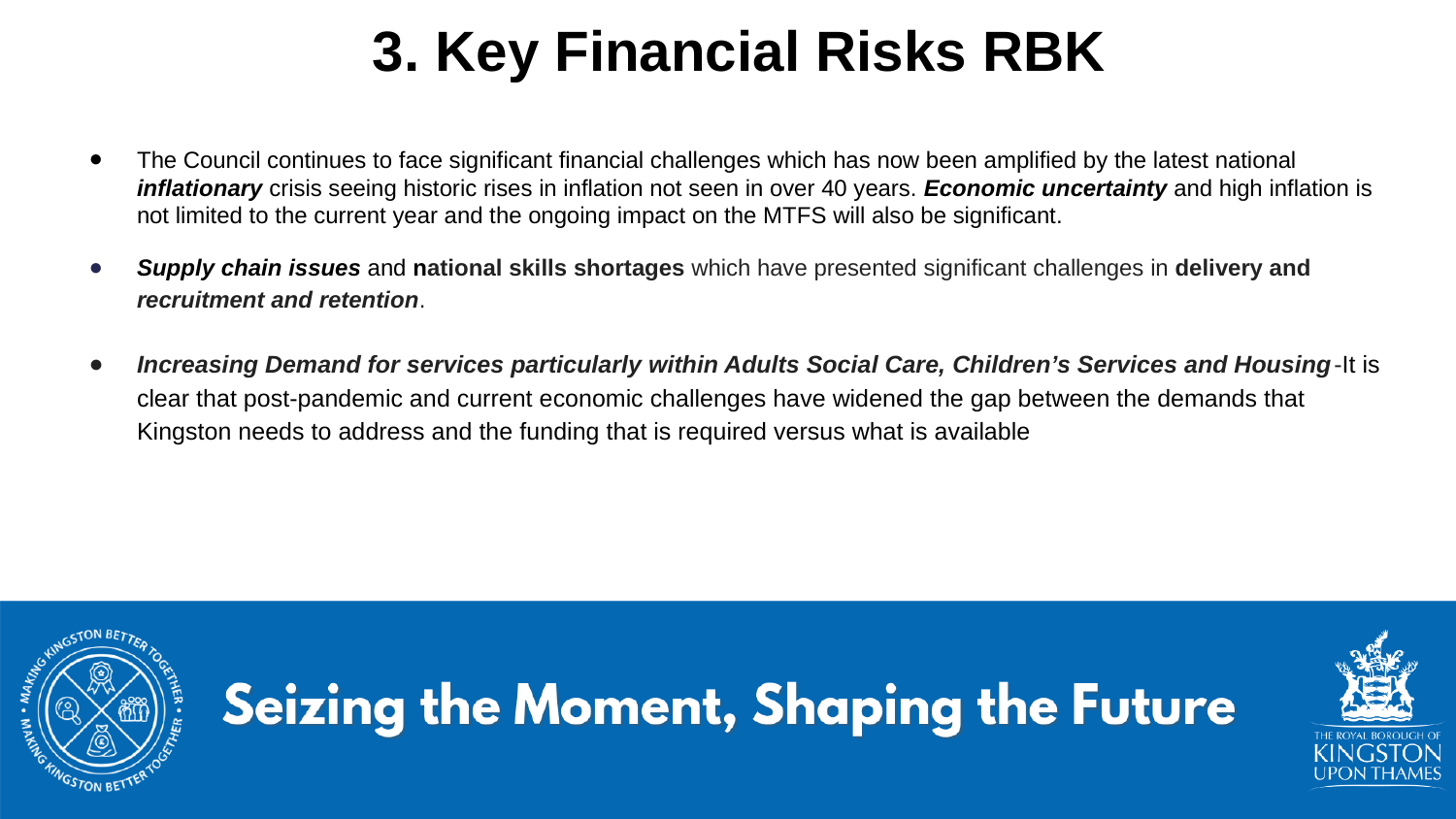

# 3. Key Financial Risks RBK
The Council continues to face significant financial challenges which has now been amplified by the latest national inflationary crisis seeing historic rises in inflation not seen in over 40 years. Economic uncertainty and high inflation is not limited to the current year and the ongoing impact on the MTFS will also be significant.
Supply chain issues and national skills shortages which have presented significant challenges in delivery and recruitment and retention.

Increasing Demand for services particularly within Adults Social Care, Children’s Services and Housing-It is clear that post-pandemic and current economic challenges have widened the gap between the demands that Kingston needs to address and the funding that is required versus what is available